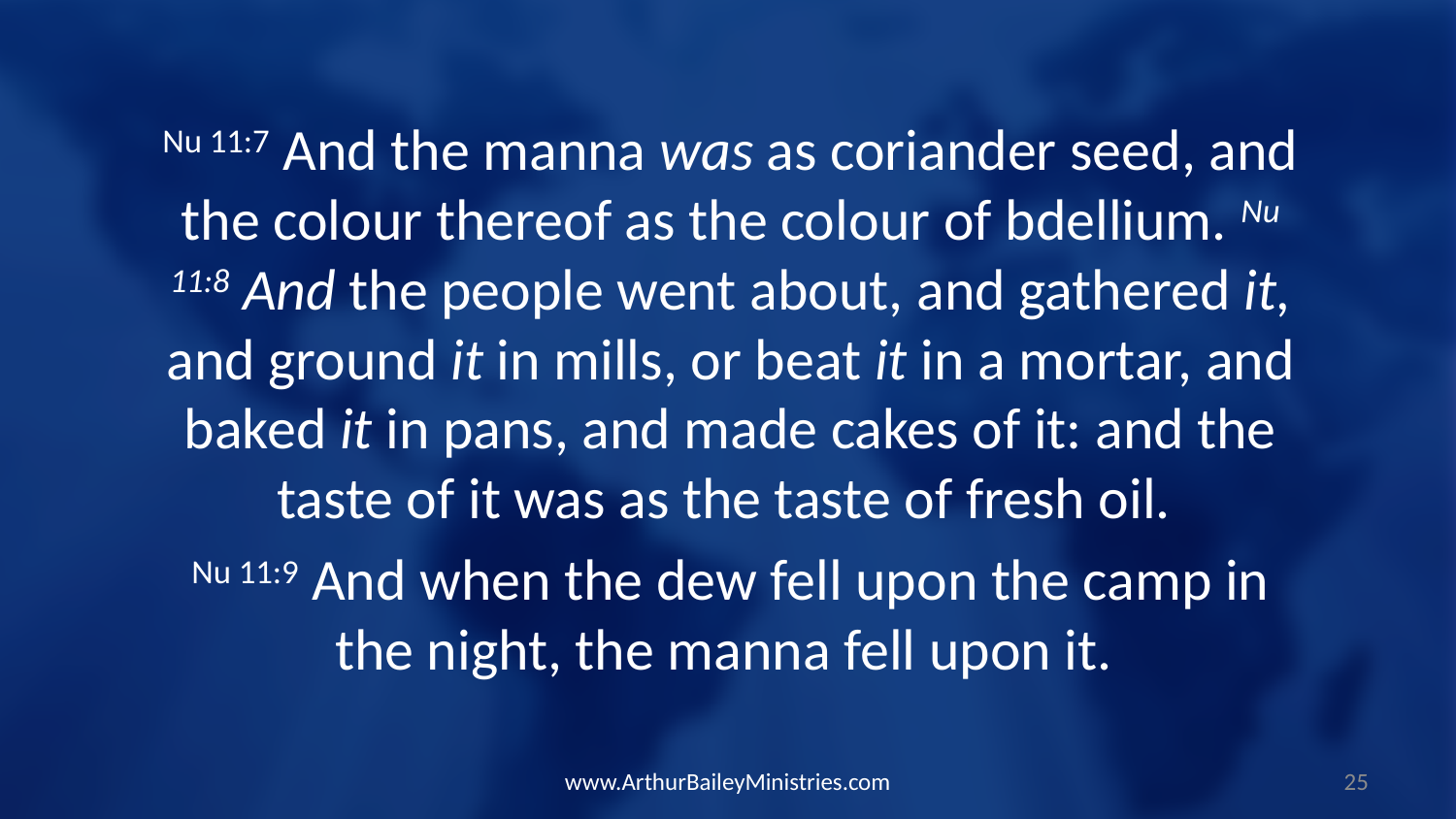

Nu 11:7 And the manna was as coriander seed, and the colour thereof as the colour of bdellium. Nu 11:8 And the people went about, and gathered it, and ground it in mills, or beat it in a mortar, and baked it in pans, and made cakes of it: and the taste of it was as the taste of fresh oil.
Nu 11:9 And when the dew fell upon the camp in the night, the manna fell upon it.
www.ArthurBaileyMinistries.com
25